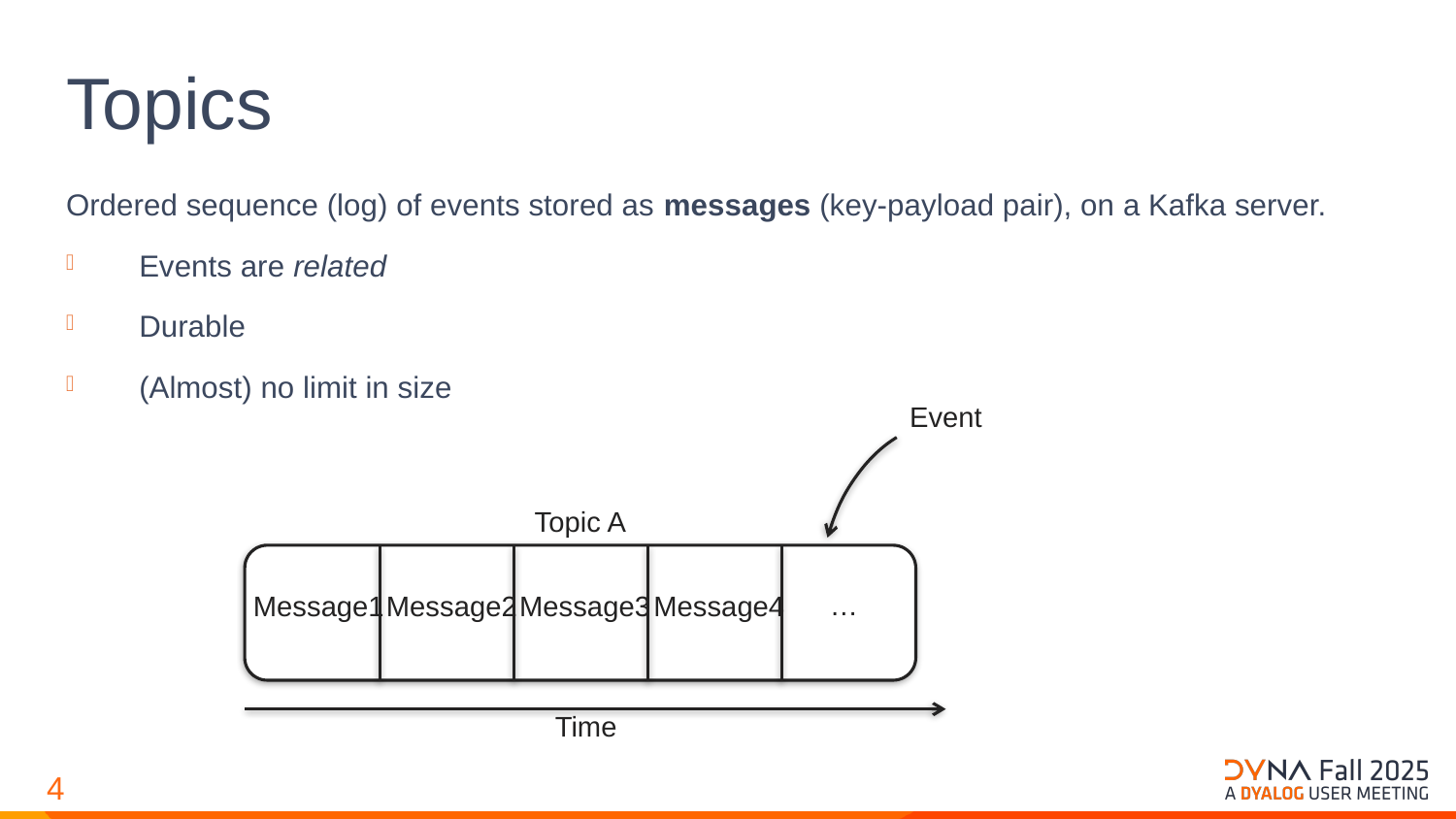

# Topics
Ordered sequence (log) of events stored as messages (key-payload pair), on a Kafka server.
Events are related
Durable
(Almost) no limit in size

Event

Topic A

…
Message1
Message2
Message3
Message4
Time
4